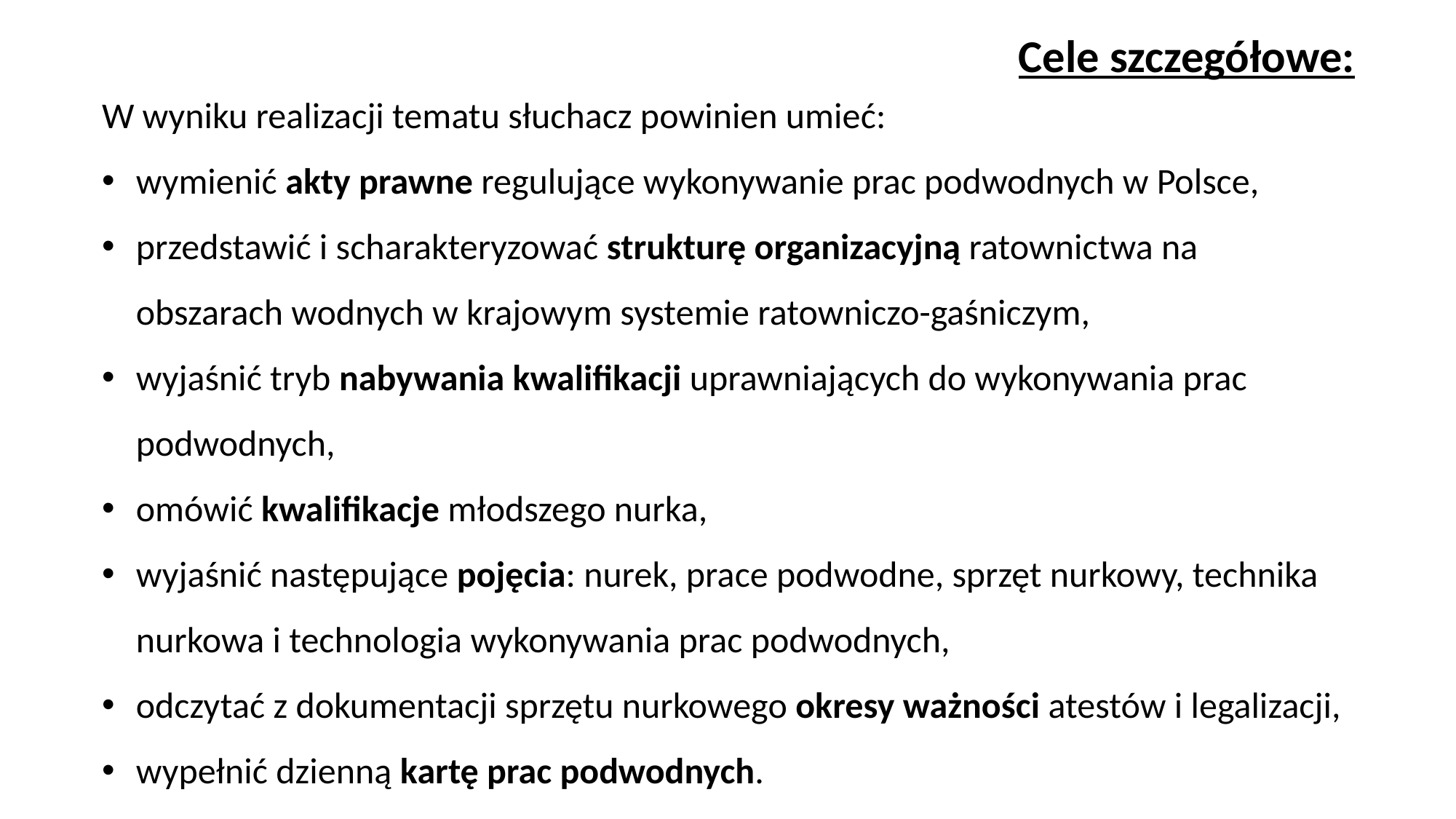

Cele szczegółowe:
W wyniku realizacji tematu słuchacz powinien umieć:
wymienić akty prawne regulujące wykonywanie prac podwodnych w Polsce,
przedstawić i scharakteryzować strukturę organizacyjną ratownictwa na obszarach wodnych w krajowym systemie ratowniczo-gaśniczym,
wyjaśnić tryb nabywania kwalifikacji uprawniających do wykonywania prac podwodnych,
omówić kwalifikacje młodszego nurka,
wyjaśnić następujące pojęcia: nurek, prace podwodne, sprzęt nurkowy, technika nurkowa i technologia wykonywania prac podwodnych,
odczytać z dokumentacji sprzętu nurkowego okresy ważności atestów i legalizacji,
wypełnić dzienną kartę prac podwodnych.